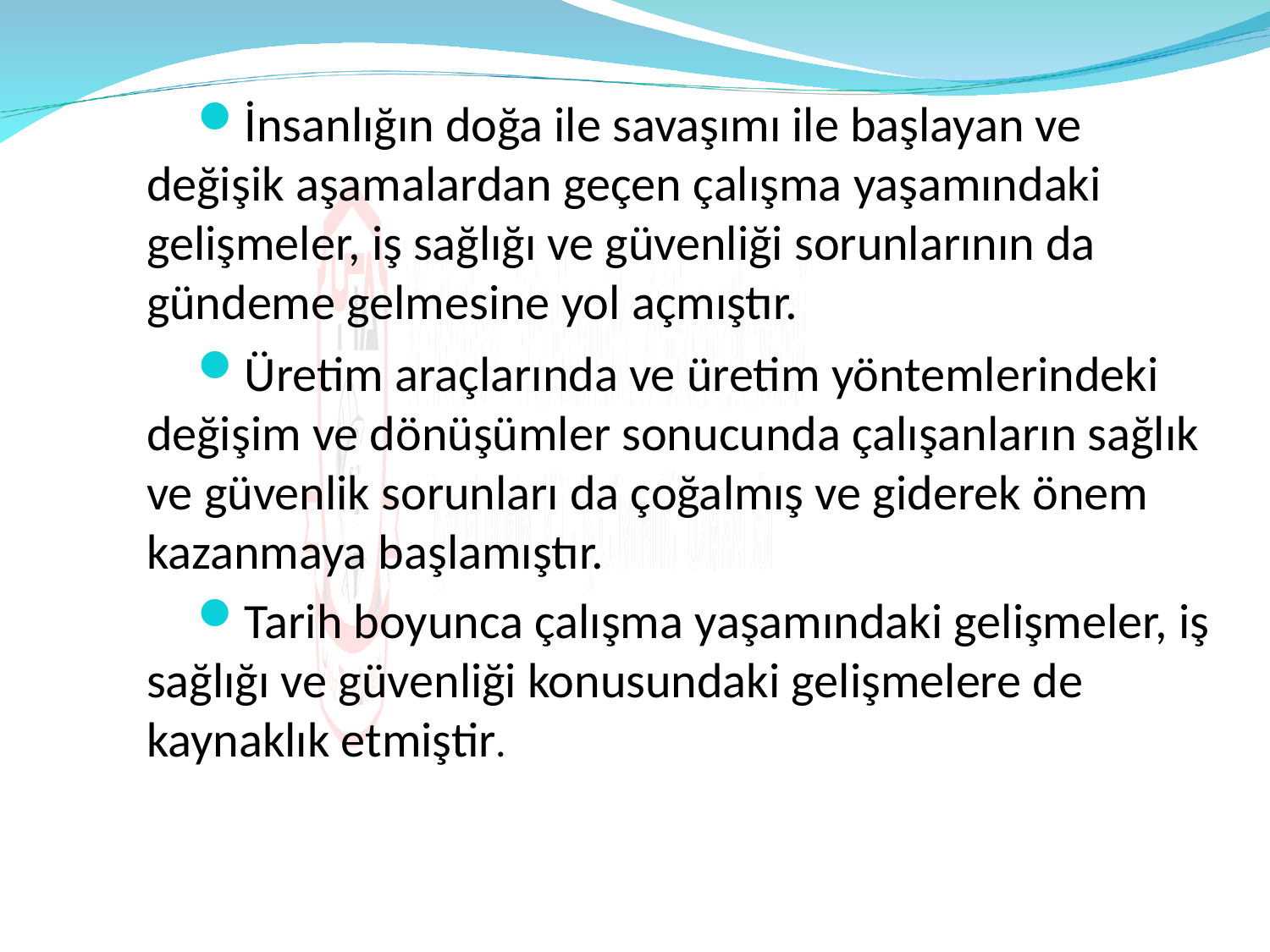

İnsanlığın doğa ile savaşımı ile başlayan ve değişik aşamalardan geçen çalışma yaşamındaki gelişmeler, iş sağlığı ve güvenliği sorunlarının da gündeme gelmesine yol açmıştır.
Üretim araçlarında ve üretim yöntemlerindeki değişim ve dönüşümler sonucunda çalışanların sağlık ve güvenlik sorunları da çoğalmış ve giderek önem kazanmaya başlamıştır.
Tarih boyunca çalışma yaşamındaki gelişmeler, iş sağlığı ve güvenliği konusundaki gelişmelere de kaynaklık etmiştir.